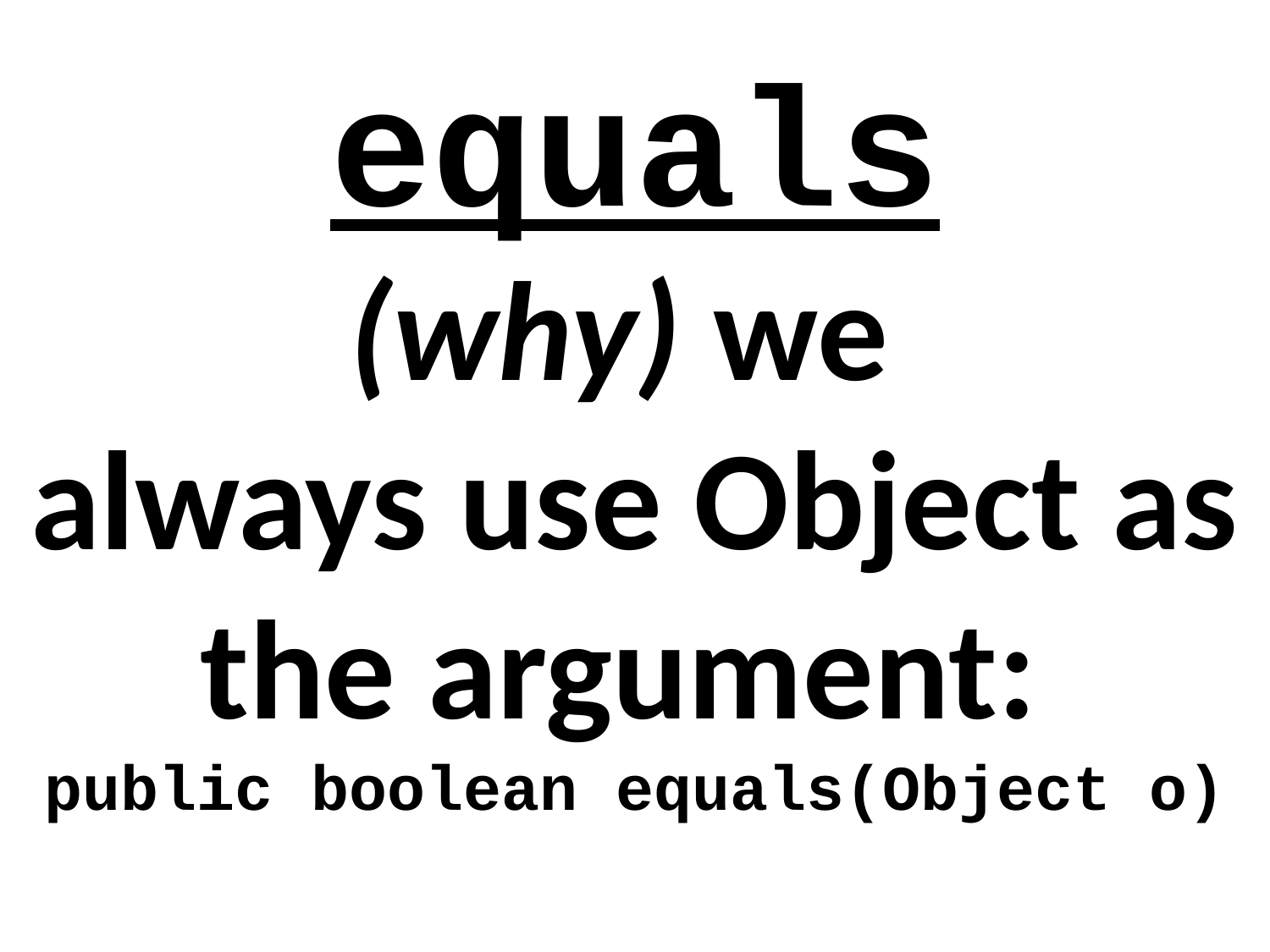

# equals (why) we always use Object as the argument: public boolean equals(Object o)